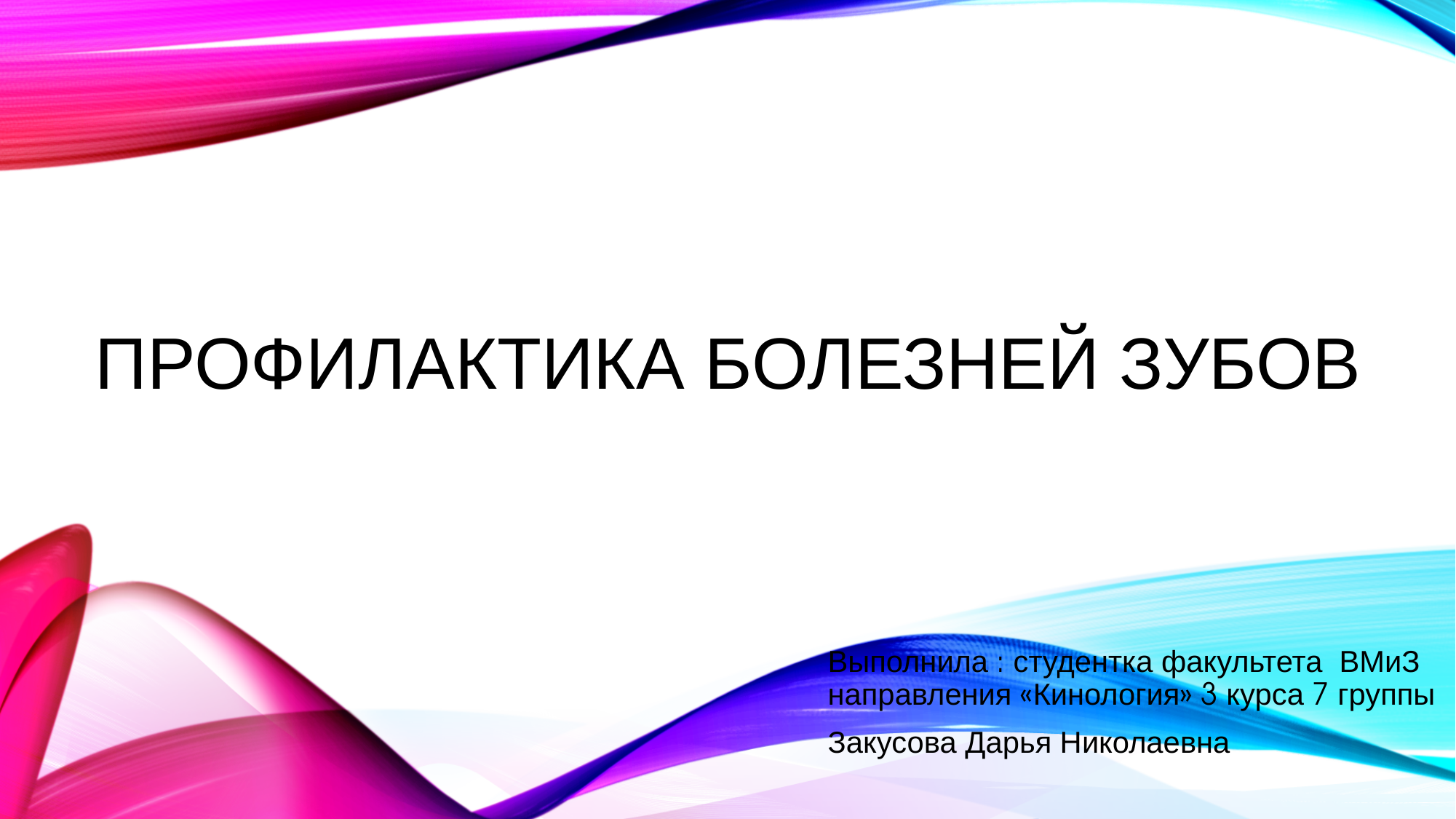

# Профилактика болезней зубов
Выполнила : студентка факультета  ВМиЗ  направления «Кинология» 3 курса 7 группы
Закусова Дарья Николаевна